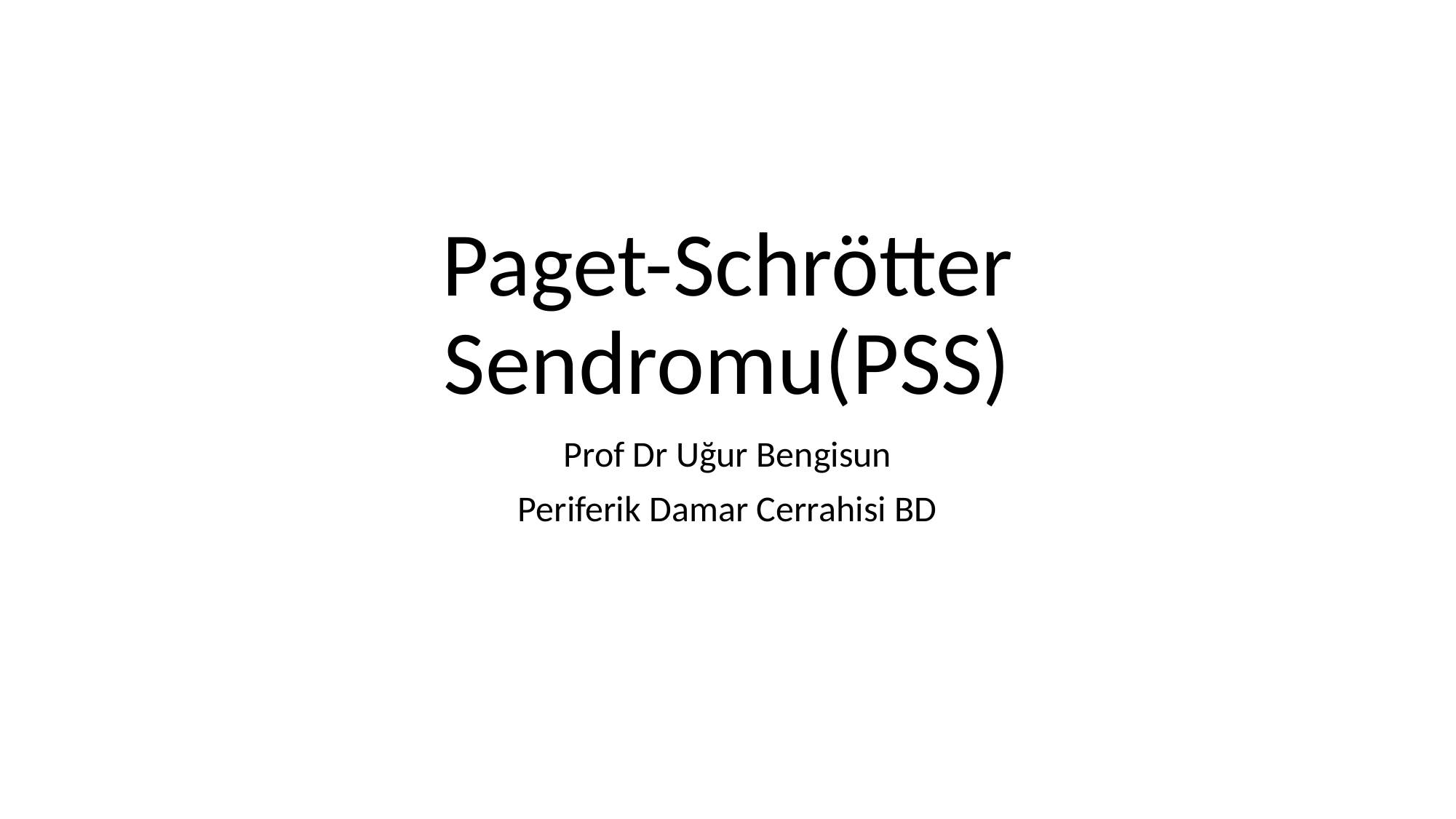

# Paget-Schrötter Sendromu(PSS)
Prof Dr Uğur Bengisun
Periferik Damar Cerrahisi BD